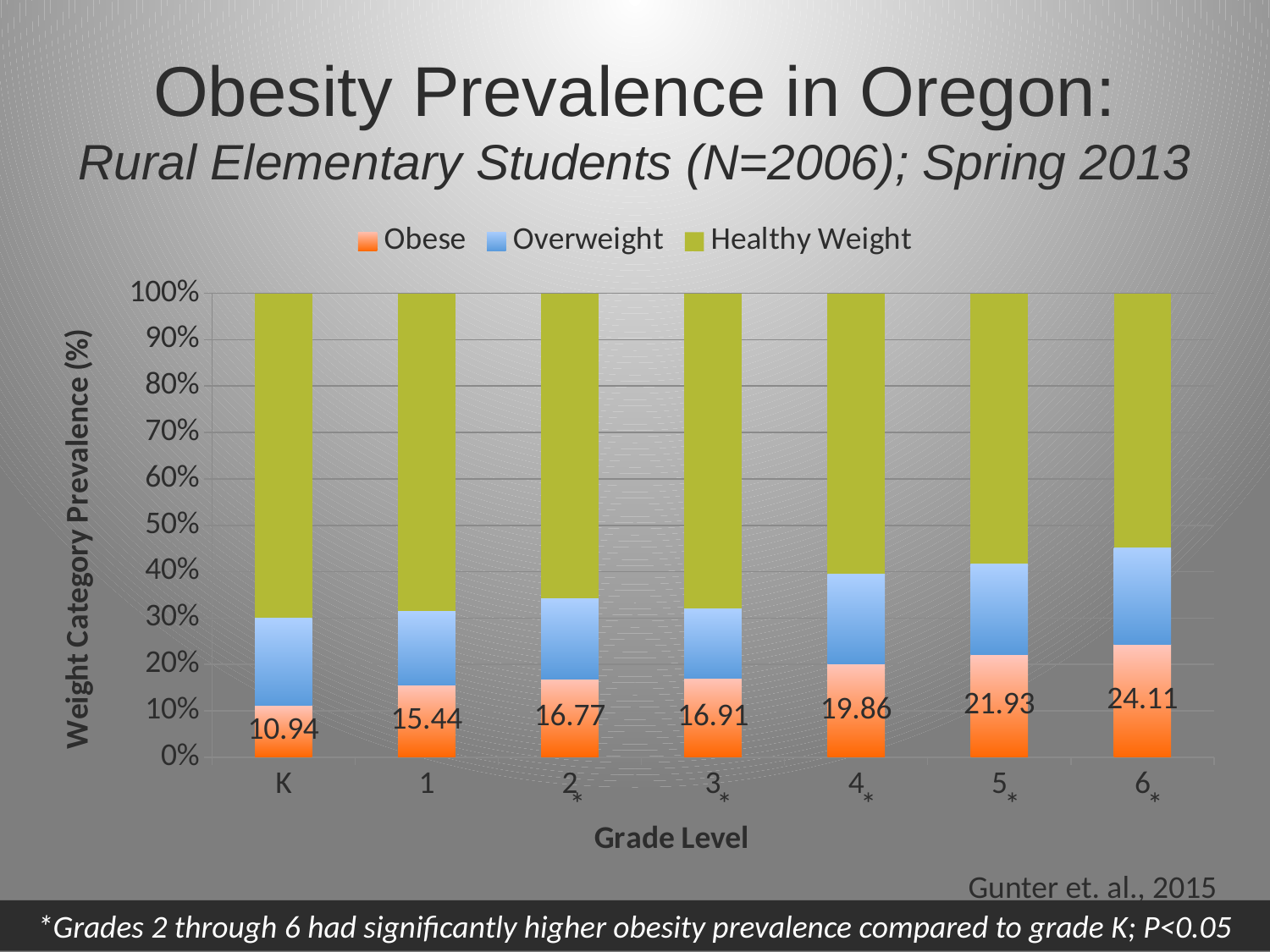

# Obesity Prevalence in Oregon: Rural Elementary Students (N=2006); Spring 2013

### Chart

| Category | Obese | Overweight | Healthy Weight |
|---|---|---|---|
| K | 10.94 | 18.49 | 68.66999999999997 |
| 1 | 15.44 | 15.8 | 68.01 |
| 2 | 16.77 | 17.09 | 65.16 |
| 3 | 16.91 | 15.07 | 67.64 |
| 4 | 19.86 | 19.21 | 59.93 |
| 5 | 21.93 | 19.35 | 57.74 |
| 6 | 24.11 | 20.55 | 54.15 |
*
*
*
*
*
Gunter et. al., 2015
*Grades 2 through 6 had significantly higher obesity prevalence compared to grade K; P<0.05